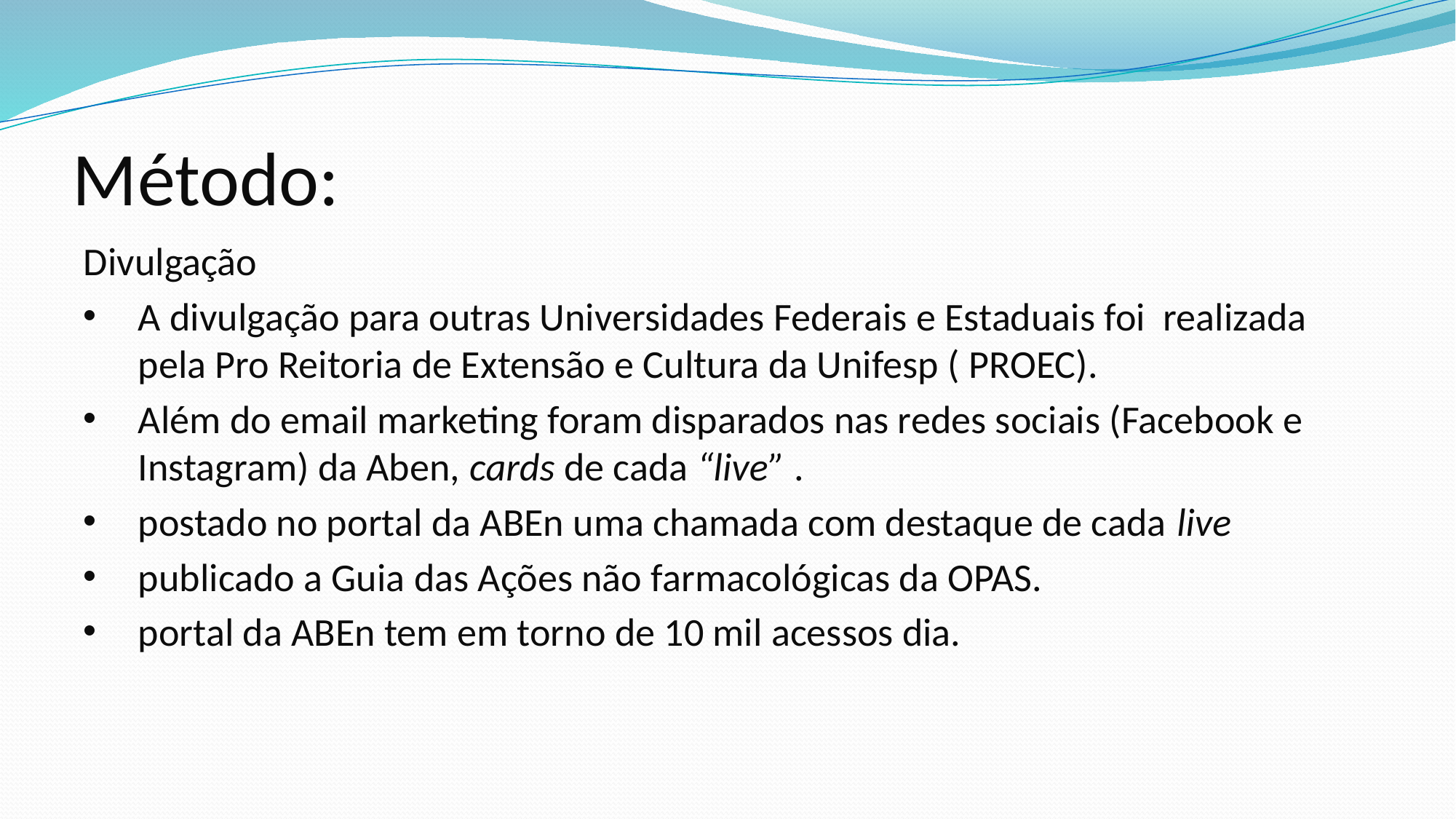

# Método:
Divulgação
A divulgação para outras Universidades Federais e Estaduais foi  realizada pela Pro Reitoria de Extensão e Cultura da Unifesp ( PROEC).
Além do email marketing foram disparados nas redes sociais (Facebook e Instagram) da Aben, cards de cada “live” .
postado no portal da ABEn uma chamada com destaque de cada live
publicado a Guia das Ações não farmacológicas da OPAS.
portal da ABEn tem em torno de 10 mil acessos dia.